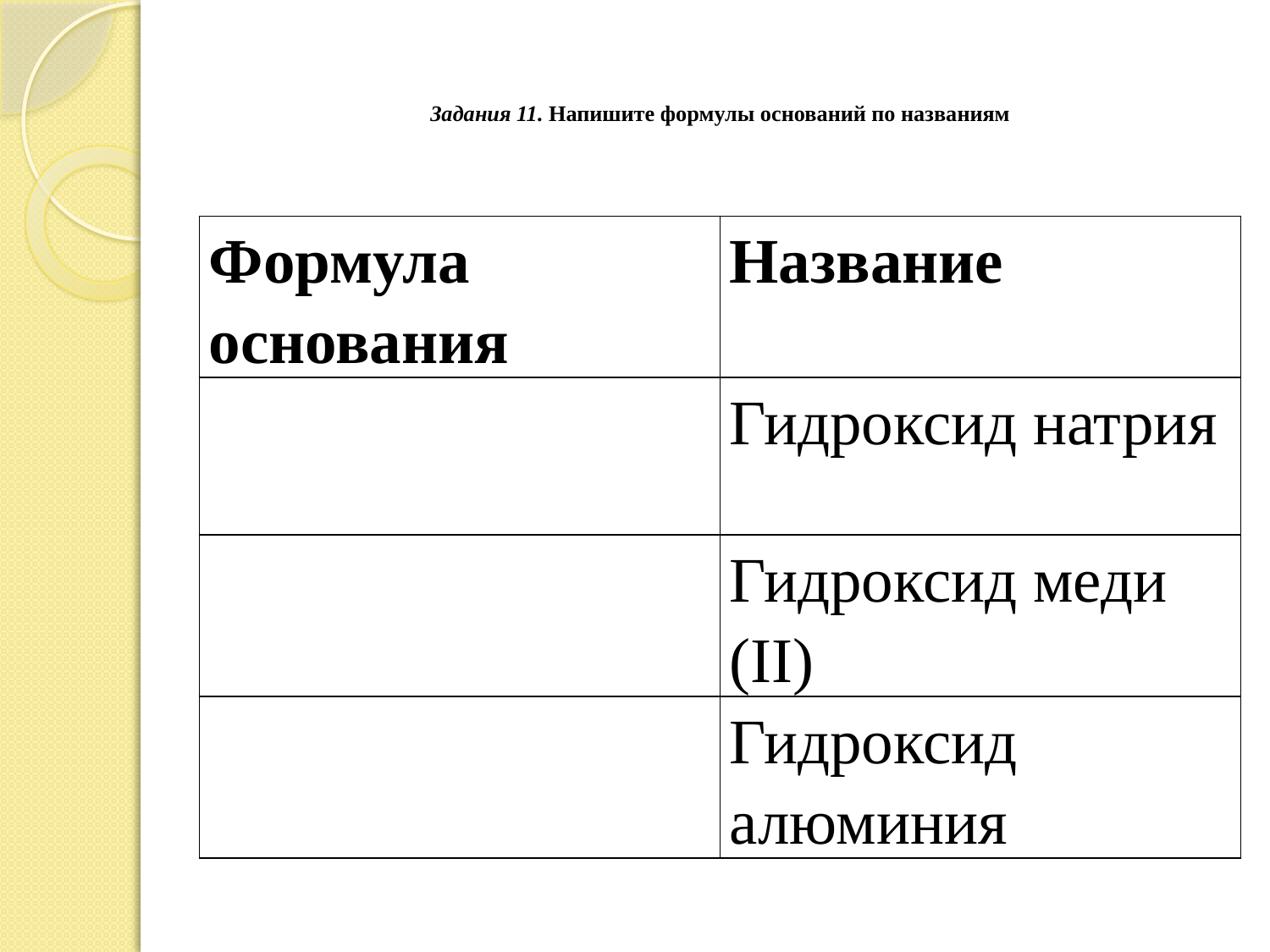

# Задания 11. Напишите формулы оснований по названиям
| Формула основания | Название |
| --- | --- |
|  | Гидроксид натрия |
|  | Гидроксид меди (II) |
|  | Гидроксид алюминия |